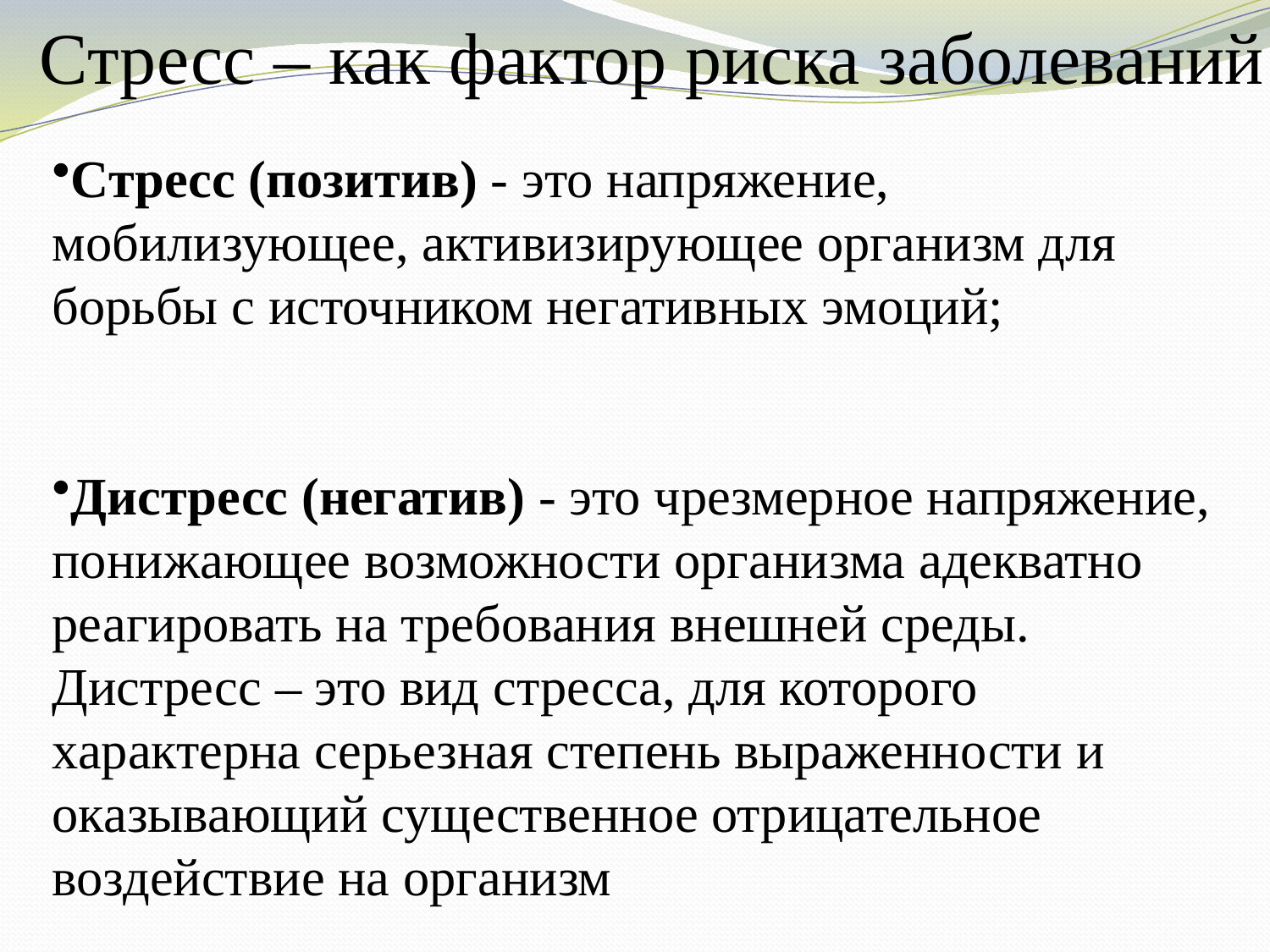

# Стресс – как фактор риска заболеваний
Стресс (позитив) - это напряжение, мобилизующее, активизирующее организм для борьбы с источником негативных эмоций;
Дистресс (негатив) - это чрезмерное напряжение, понижающее возможности организма адекватно реагировать на требования внешней среды. Дистресс – это вид стресса, для которого характерна серьезная степень выраженности и оказывающий существенное отрицательное воздействие на организм